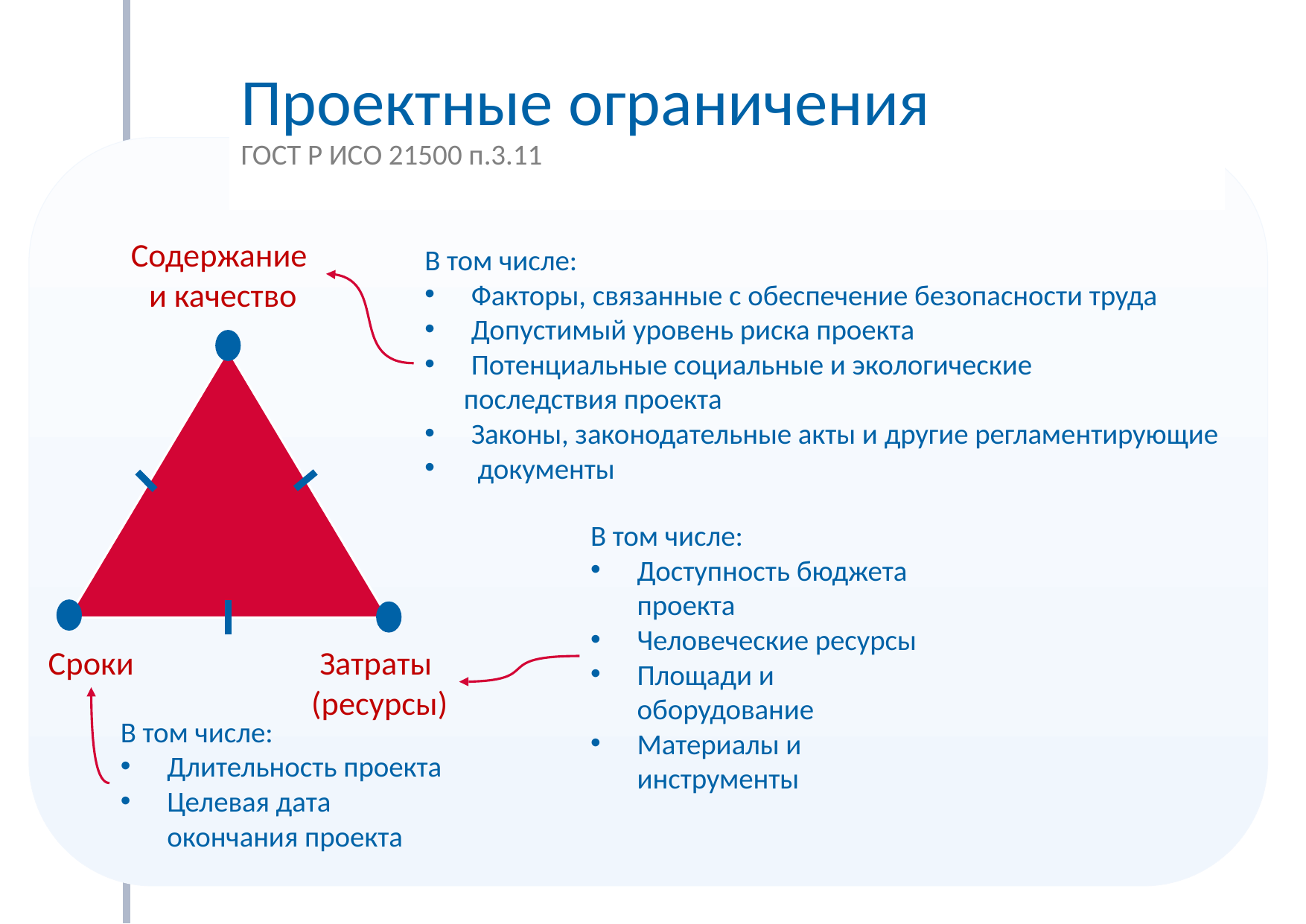

# Проектные ограничения ГОСТ Р ИСО 21500 п.3.11

Содержание
и качество
В том числе:
Факторы, связанные с обеспечение безопасности труда
Допустимый уровень риска проекта
Потенциальные социальные и экологические
      последствия проекта
Законы, законодательные акты и другие регламентирующие
 документы

В том числе:
Доступность бюджета проекта
Человеческие ресурсы
Площади и оборудование
Материалы и инструменты

Сроки
Затраты
(ресурсы)
В том числе:
Длительность проекта
Целевая дата окончания проекта